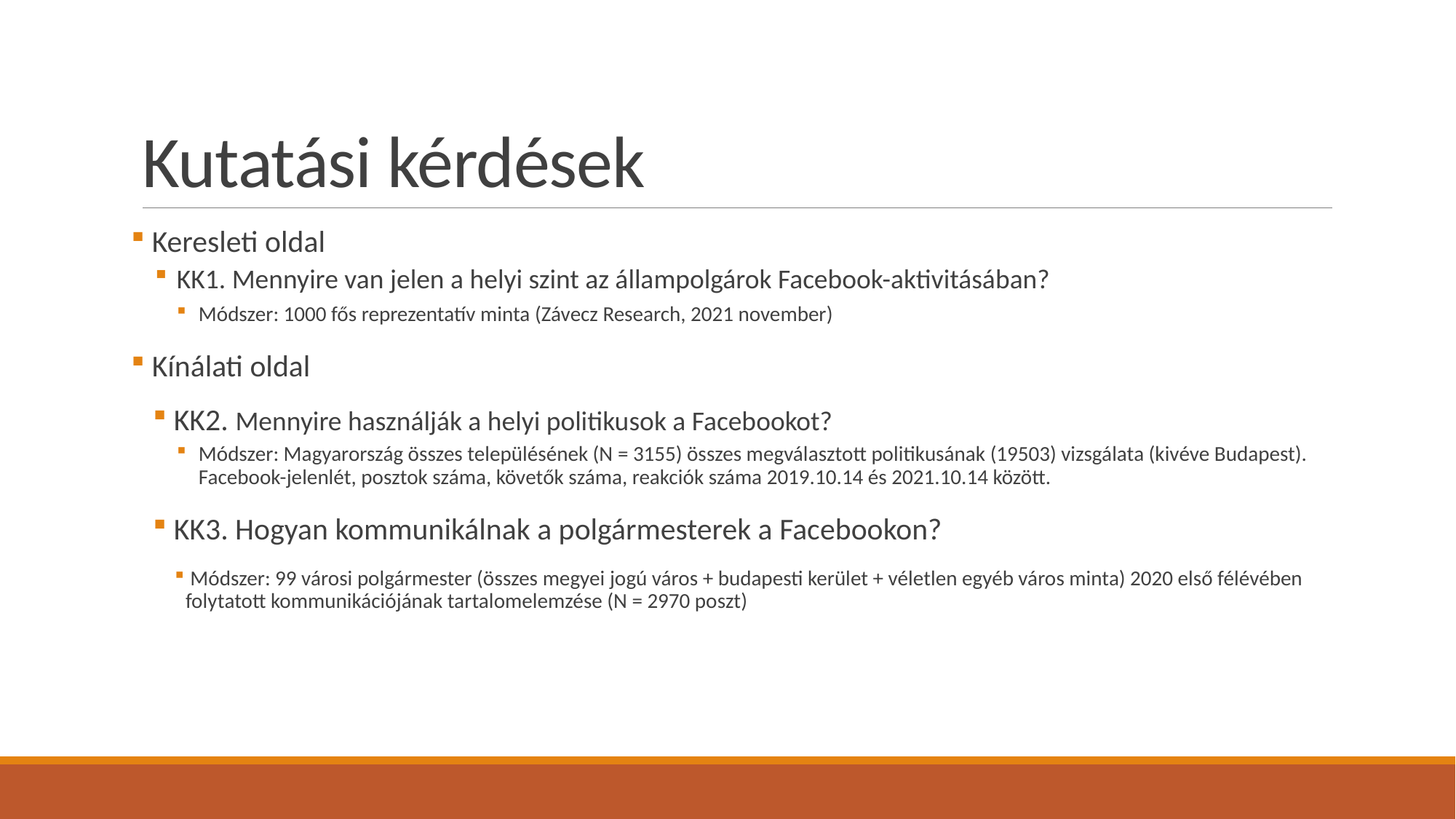

# Kutatási kérdések
 Keresleti oldal
KK1. Mennyire van jelen a helyi szint az állampolgárok Facebook-aktivitásában?
Módszer: 1000 fős reprezentatív minta (Závecz Research, 2021 november)
 Kínálati oldal
 KK2. Mennyire használják a helyi politikusok a Facebookot?
Módszer: Magyarország összes településének (N = 3155) összes megválasztott politikusának (19503) vizsgálata (kivéve Budapest). Facebook-jelenlét, posztok száma, követők száma, reakciók száma 2019.10.14 és 2021.10.14 között.
 KK3. Hogyan kommunikálnak a polgármesterek a Facebookon?
 Módszer: 99 városi polgármester (összes megyei jogú város + budapesti kerület + véletlen egyéb város minta) 2020 első félévében folytatott kommunikációjának tartalomelemzése (N = 2970 poszt)